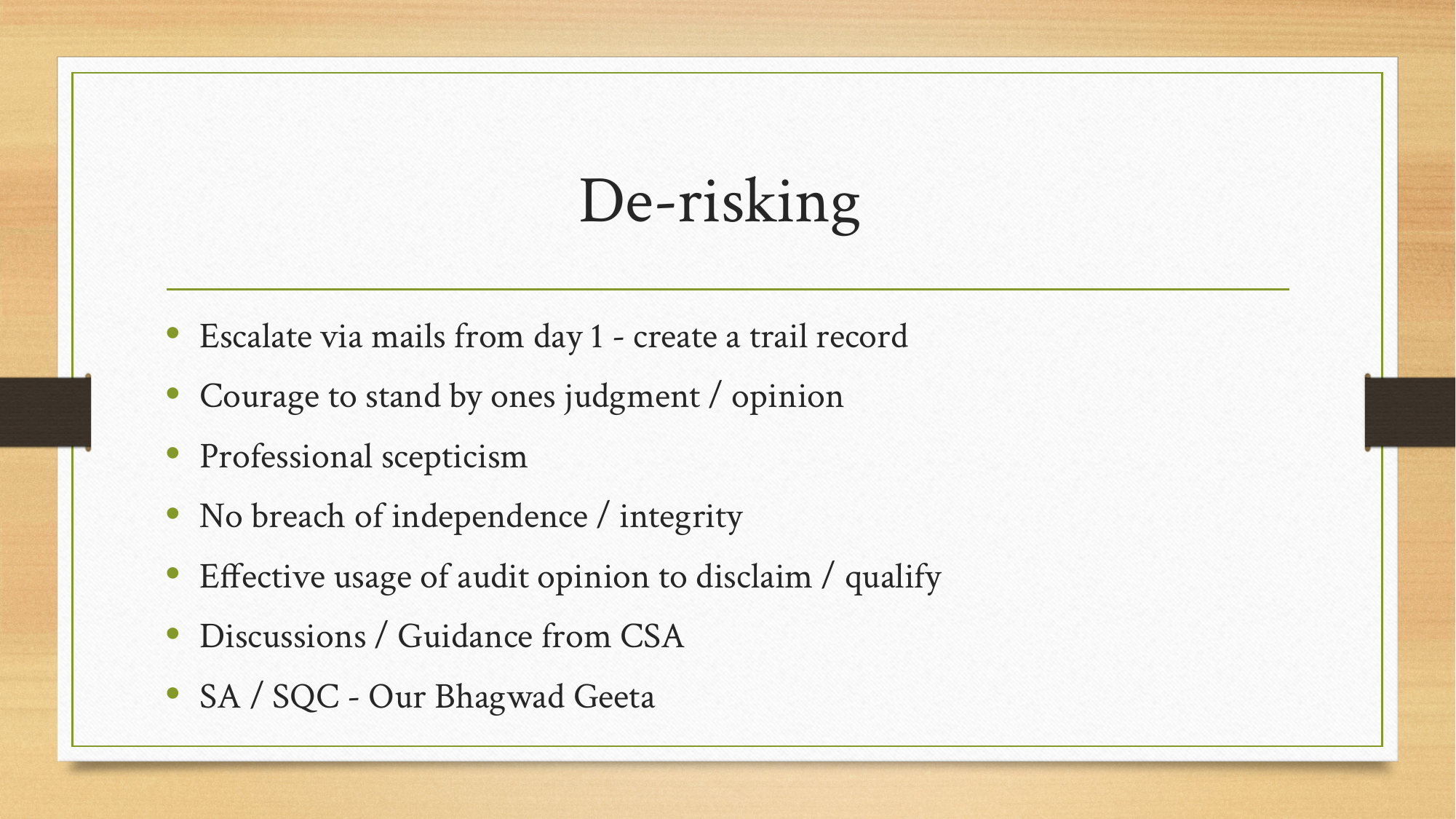

# De-risking
Escalate via mails from day 1 - create a trail record
Courage to stand by ones judgment / opinion
Professional scepticism
No breach of independence / integrity
Effective usage of audit opinion to disclaim / qualify
Discussions / Guidance from CSA
SA / SQC - Our Bhagwad Geeta